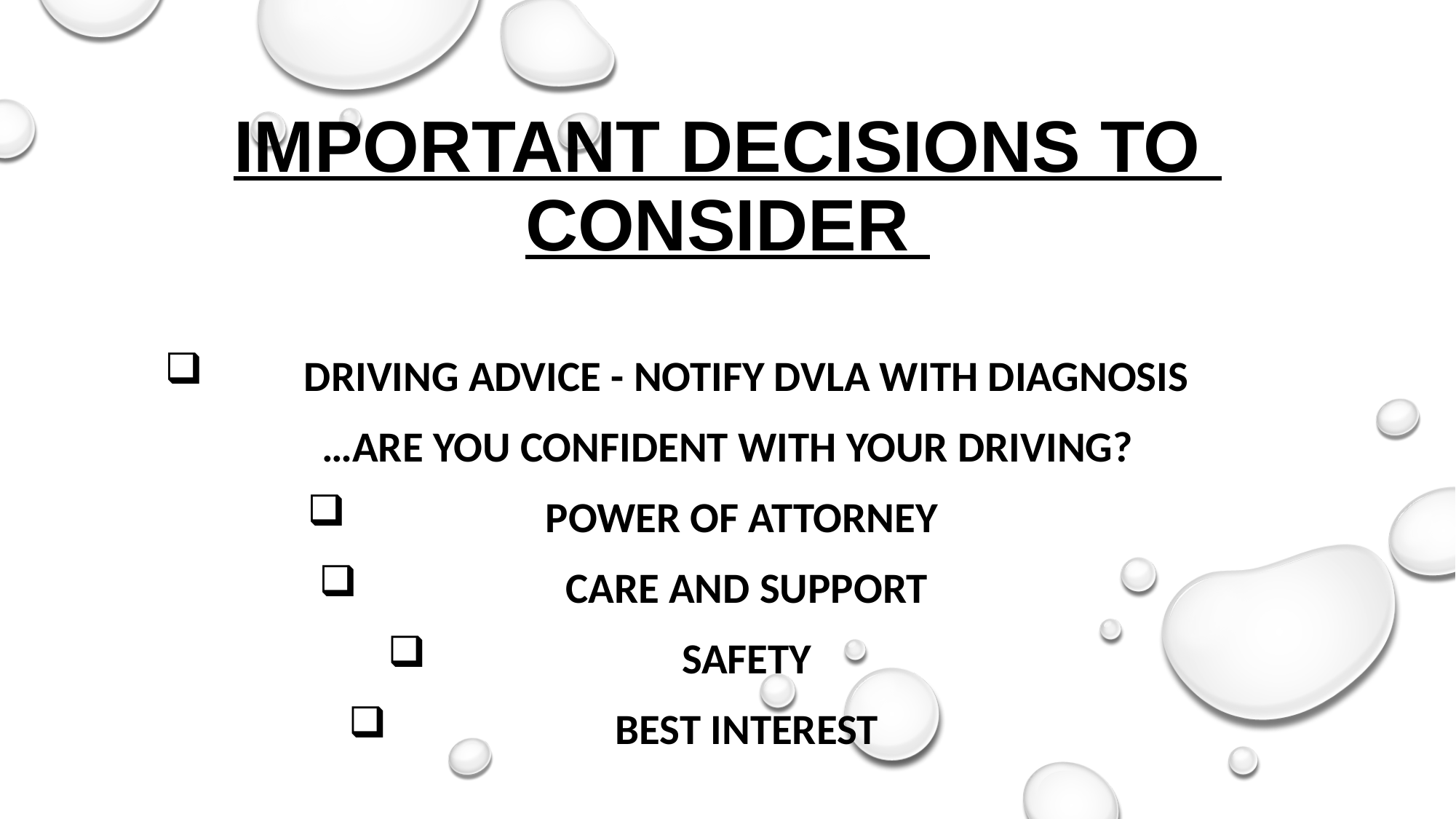

# Important decisions to  consider
Driving Advice - notify DVLA with diagnosis
…Are you confident with your driving?
Power of Attorney
Care and support
Safety
Best interest